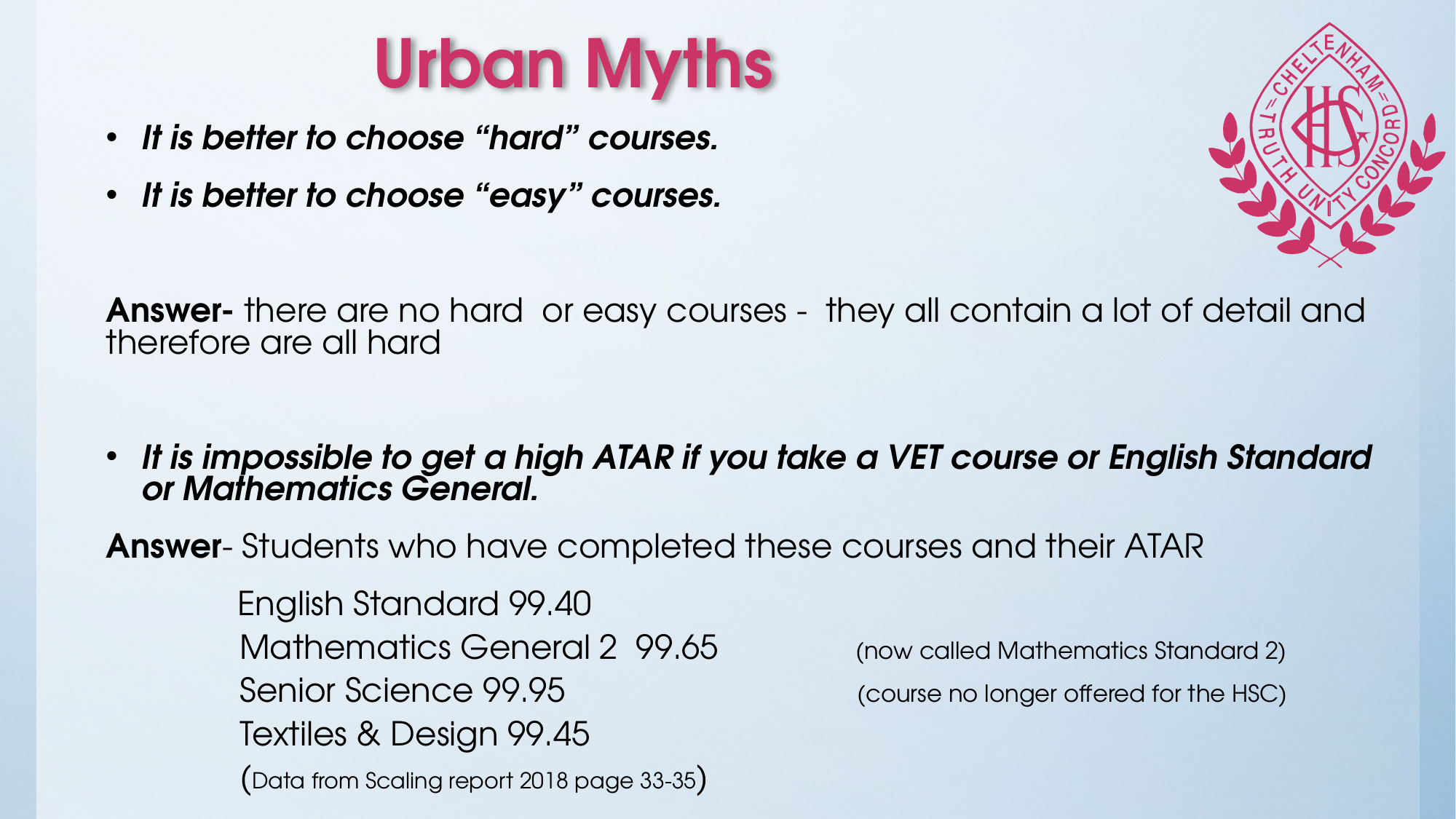

# Urban Myths
It is better to choose “hard” courses.
It is better to choose “easy” courses.

Answer- there are no hard  or easy courses -  they all contain a lot of detail and therefore are all hard

It is impossible to get a high ATAR if you take a VET course or English Standard or Mathematics General.
Answer- Students who have completed these courses and their ATAR
           English Standard 99.40
Mathematics General 2  99.65               (now called Mathematics Standard 2)
Senior Science 99.95                                (course no longer offered for the HSC)
Textiles & Design 99.45
(Data from Scaling report 2018 page 33-35)